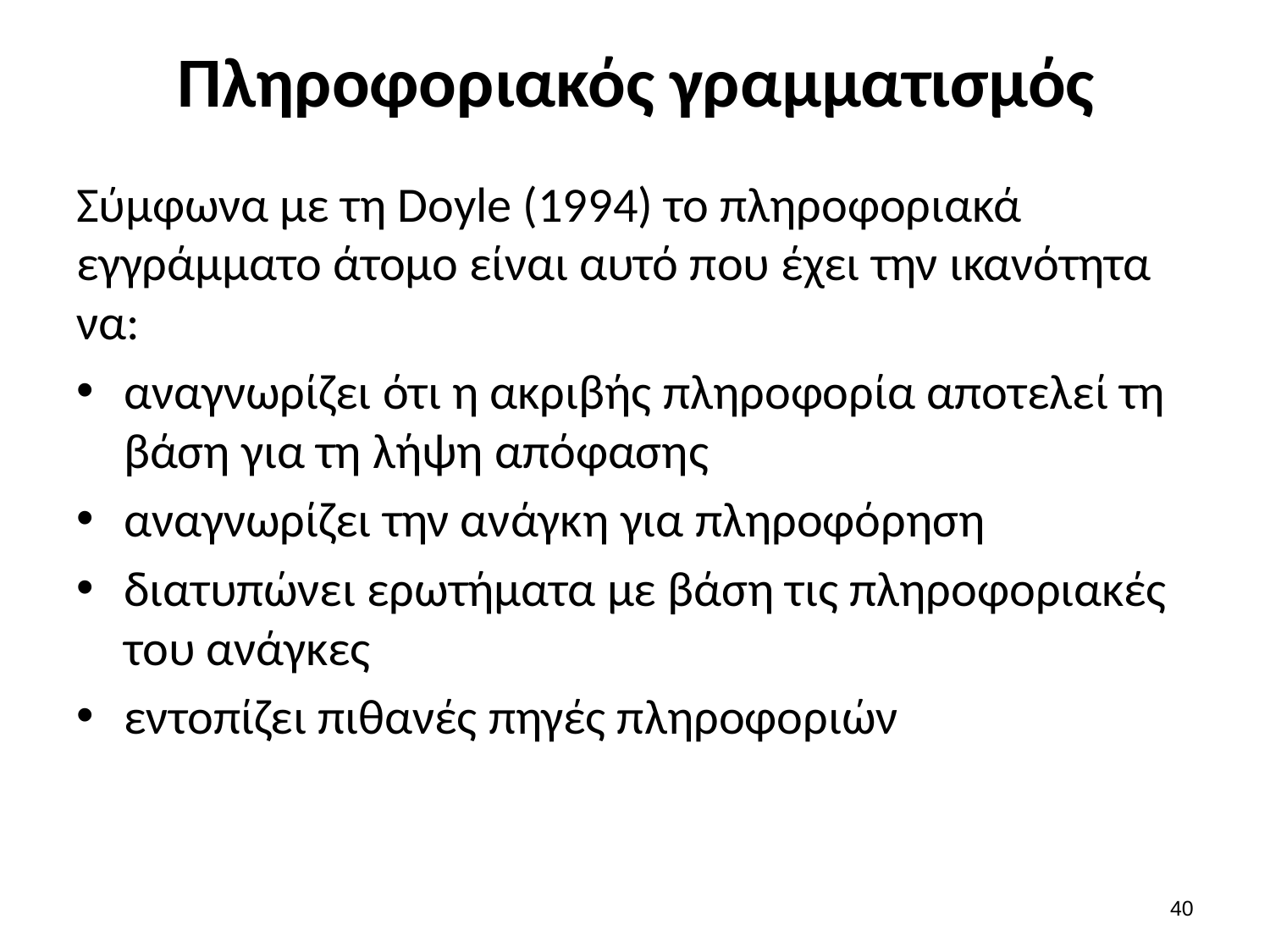

# Πληροφοριακός γραμματισμός
Σύμφωνα με τη Doyle (1994) το πληροφοριακά εγγράμματο άτομο είναι αυτό που έχει την ικανότητα να:
αναγνωρίζει ότι η ακριβής πληροφορία αποτελεί τη βάση για τη λήψη απόφασης
αναγνωρίζει την ανάγκη για πληροφόρηση
διατυπώνει ερωτήματα με βάση τις πληροφοριακές του ανάγκες
εντοπίζει πιθανές πηγές πληροφοριών

40